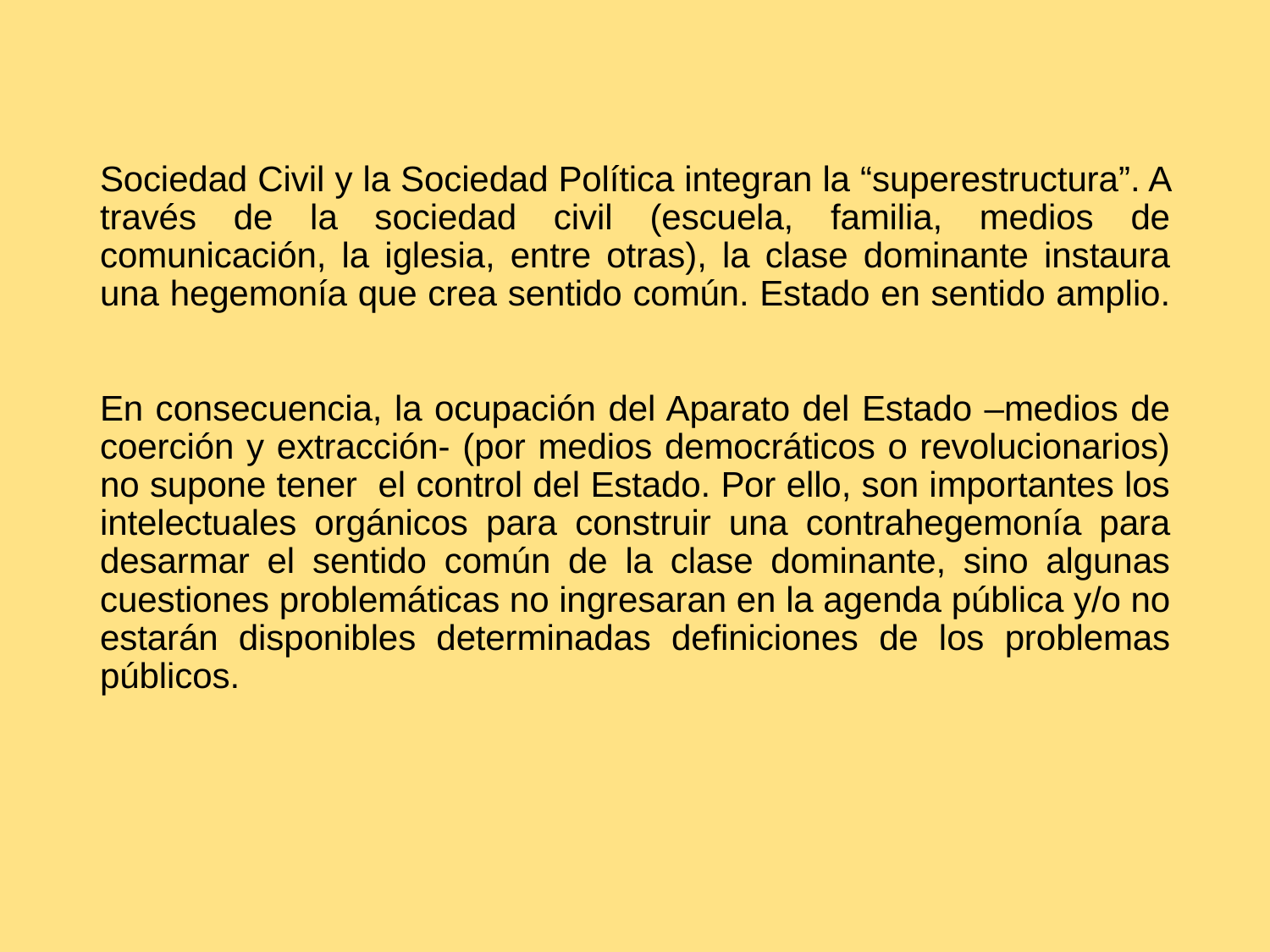

# Sociedad Civil y la Sociedad Política integran la “superestructura”. A través de la sociedad civil (escuela, familia, medios de comunicación, la iglesia, entre otras), la clase dominante instaura una hegemonía que crea sentido común. Estado en sentido amplio. En consecuencia, la ocupación del Aparato del Estado –medios de coerción y extracción- (por medios democráticos o revolucionarios) no supone tener  el control del Estado. Por ello, son importantes los intelectuales orgánicos para construir una contrahegemonía para desarmar el sentido común de la clase dominante, sino algunas cuestiones problemáticas no ingresaran en la agenda pública y/o no estarán disponibles determinadas definiciones de los problemas públicos.